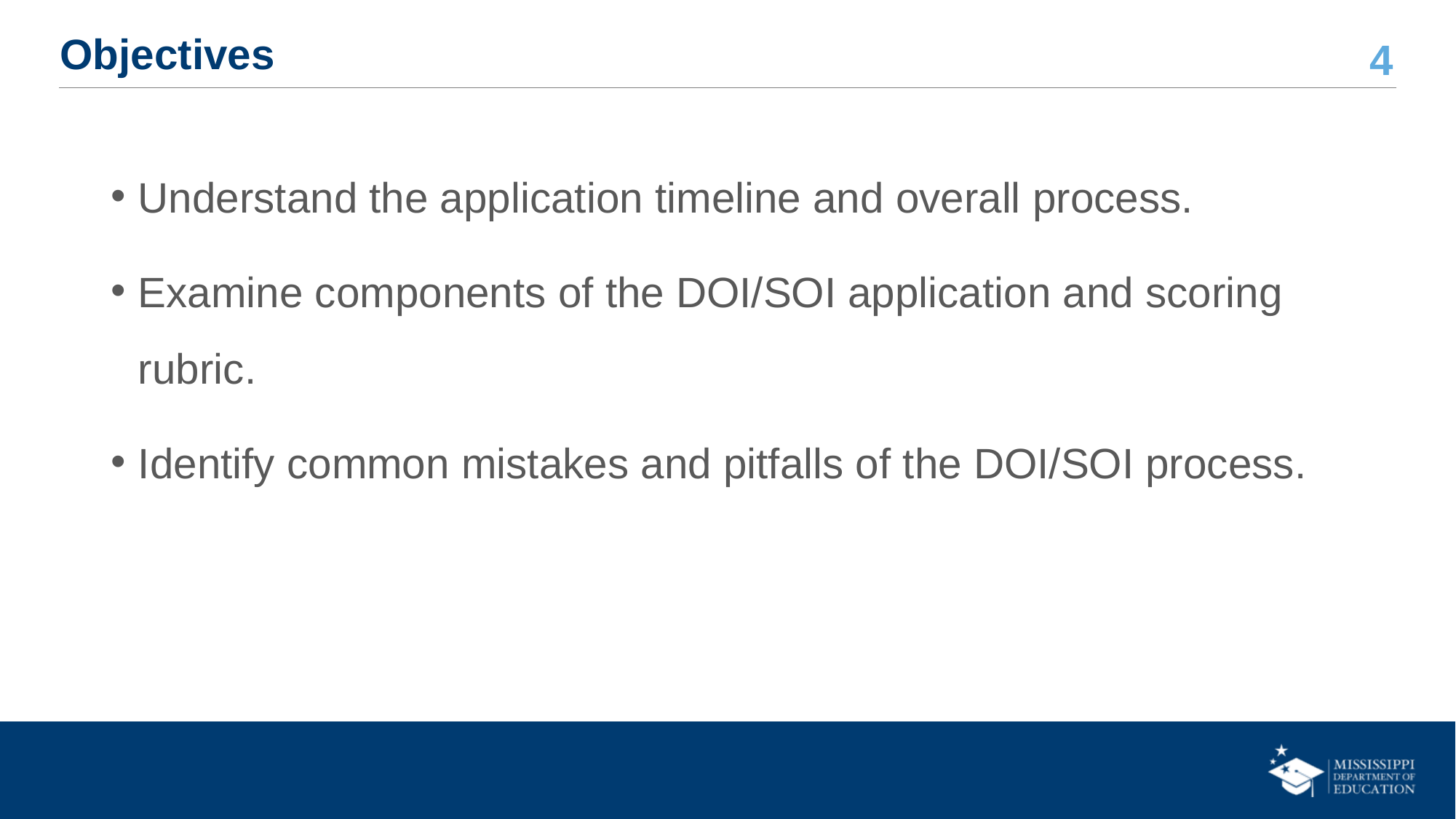

# Objectives
Understand the application timeline and overall process.
Examine components of the DOI/SOI application and scoring rubric.
Identify common mistakes and pitfalls of the DOI/SOI process.